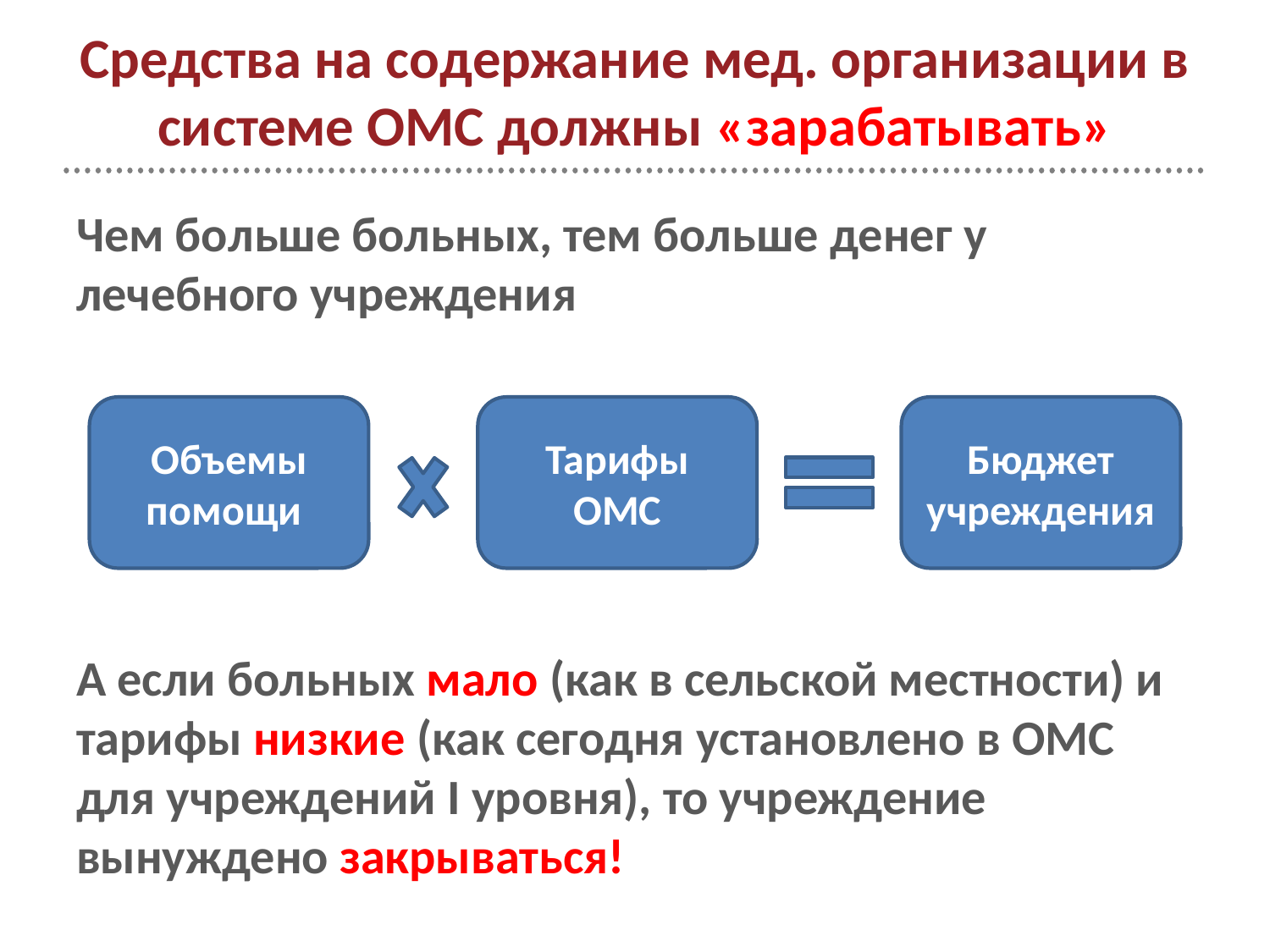

# Средства на содержание мед. организации в системе ОМС должны «зарабатывать»
Чем больше больных, тем больше денег у лечебного учреждения

А если больных мало (как в сельской местности) и тарифы низкие (как сегодня установлено в ОМС для учреждений I уровня), то учреждение вынуждено закрываться!

Тарифы ОМС
Бюджет учреждения
Объемы помощи